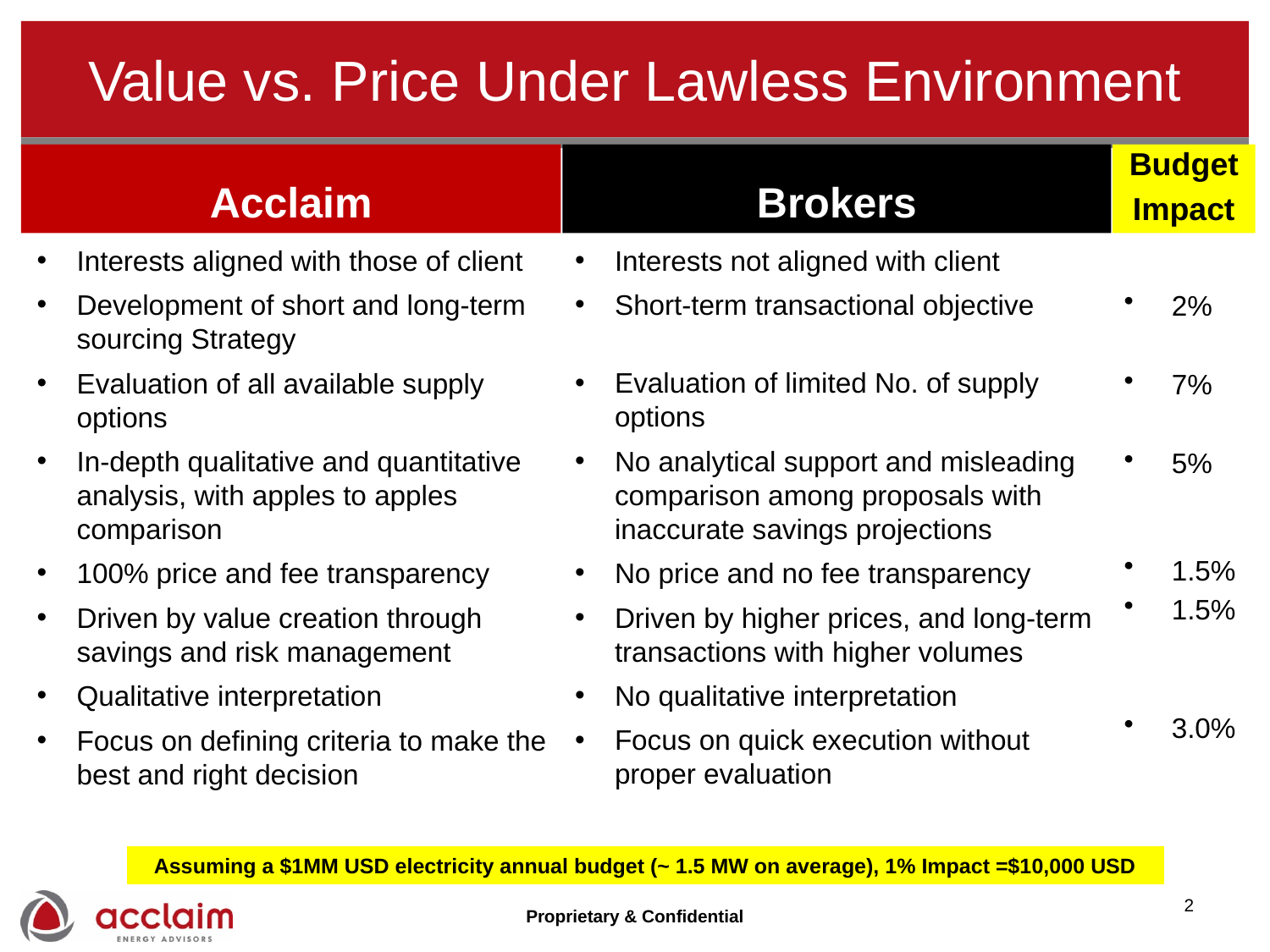

# Value vs. Price Under Lawless Environment
Acclaim
Brokers
Budget
Impact
Interests not aligned with client
Short-term transactional objective

Evaluation of limited No. of supply options
No analytical support and misleading comparison among proposals with inaccurate savings projections
No price and no fee transparency
Driven by higher prices, and long-term transactions with higher volumes
No qualitative interpretation
Focus on quick execution without proper evaluation
Interests aligned with those of client
Development of short and long-term sourcing Strategy
Evaluation of all available supply options
In-depth qualitative and quantitative analysis, with apples to apples comparison
100% price and fee transparency
Driven by value creation through savings and risk management
Qualitative interpretation
Focus on defining criteria to make the best and right decision

2%

7%

5%

1.5%
1.5%

3.0%
Assuming a $1MM USD electricity annual budget (~ 1.5 MW on average), 1% Impact =$10,000 USD
2
Proprietary & Confidential